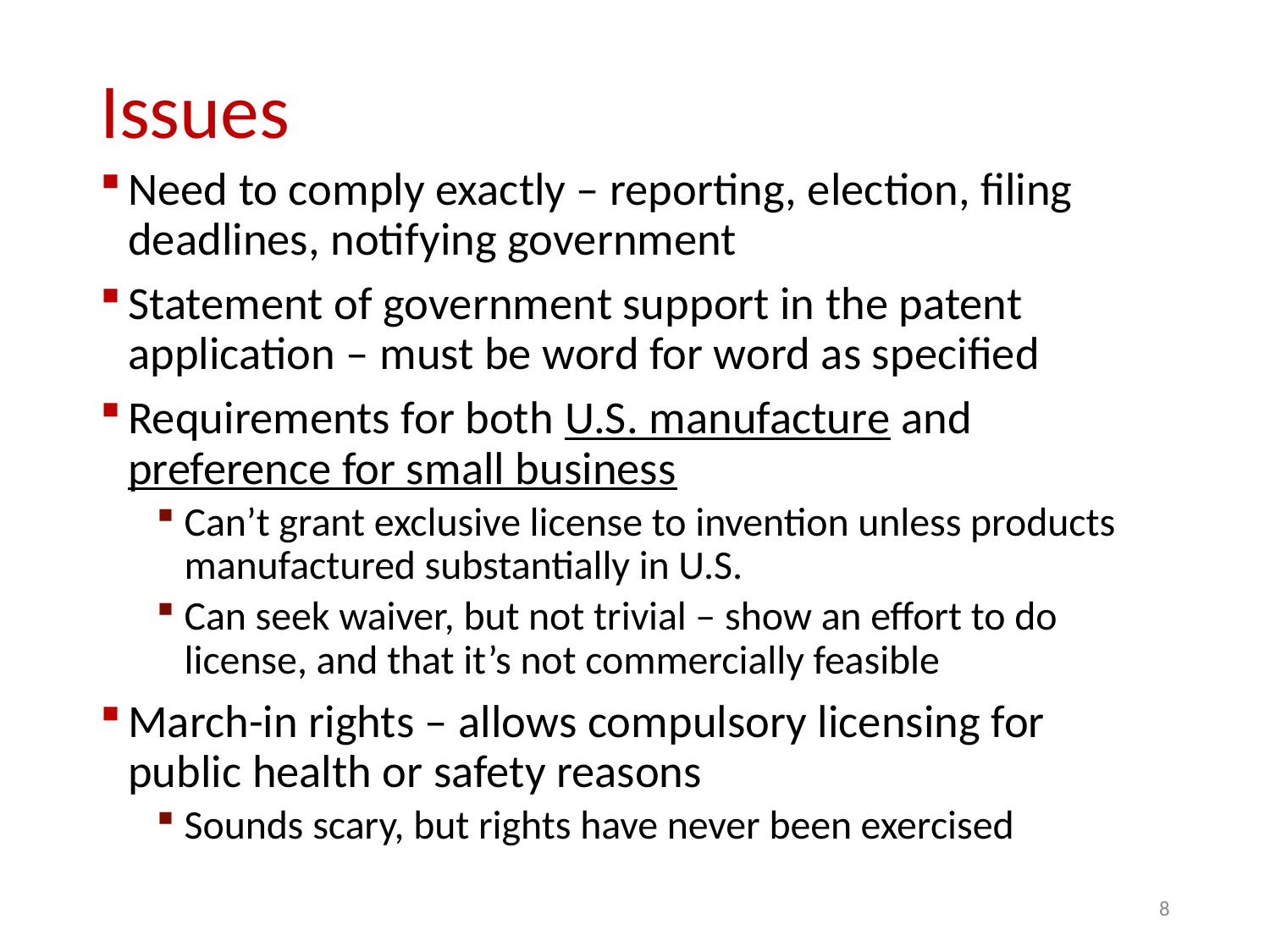

# Issues
Need to comply exactly – reporting, election, filing deadlines, notifying government
Statement of government support in the patent application – must be word for word as specified
Requirements for both U.S. manufacture and preference for small business
Can’t grant exclusive license to invention unless products manufactured substantially in U.S.
Can seek waiver, but not trivial – show an effort to do license, and that it’s not commercially feasible
March-in rights – allows compulsory licensing for public health or safety reasons
Sounds scary, but rights have never been exercised
8